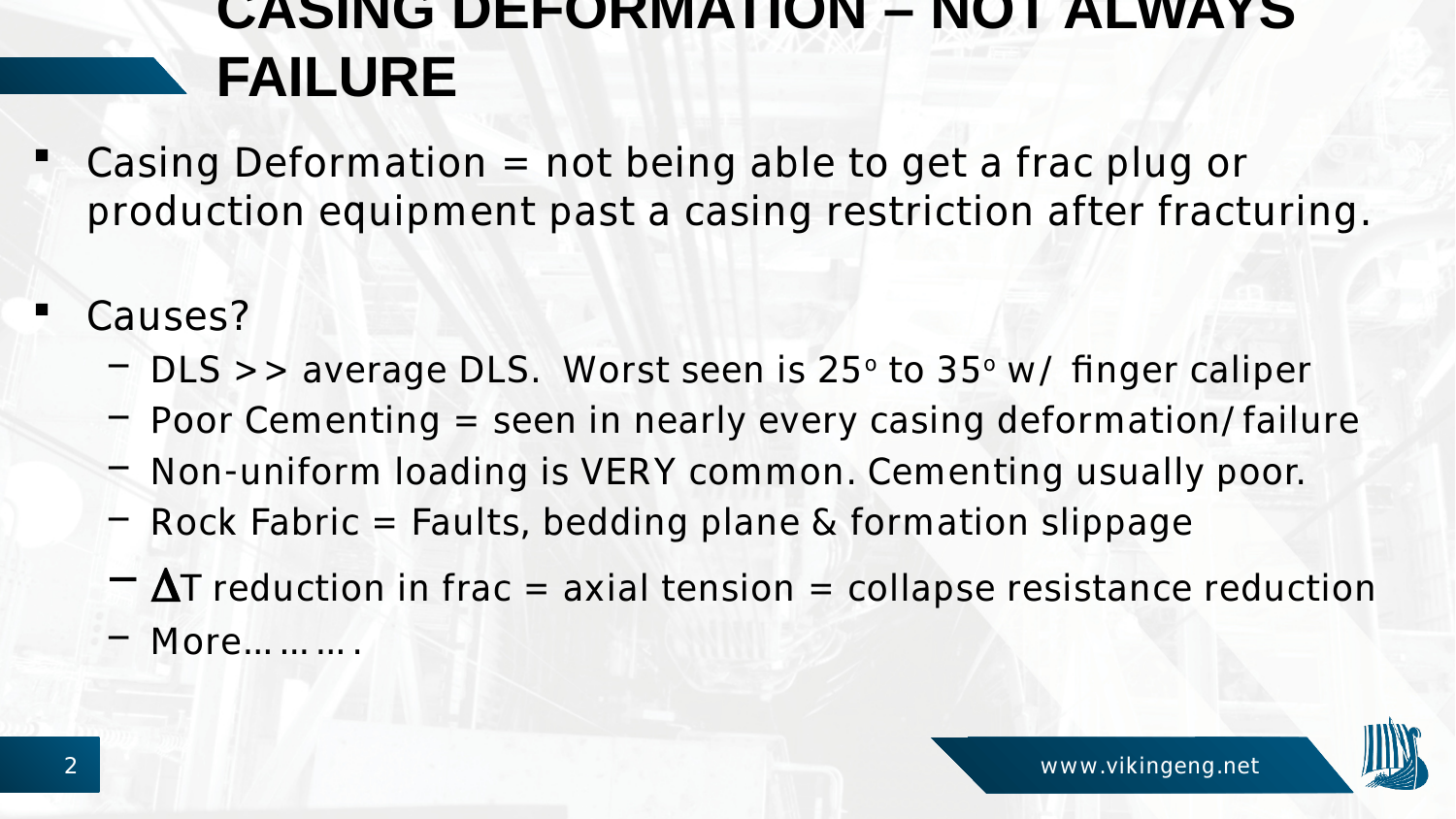

# Casing Deformation – Not Always Failure
Casing Deformation = not being able to get a frac plug or production equipment past a casing restriction after fracturing.
Causes?
DLS >> average DLS.  Worst seen is 25o to 35o w/ finger caliper
Poor Cementing = seen in nearly every casing deformation/failure
Non-uniform loading is VERY common. Cementing usually poor.
Rock Fabric = Faults, bedding plane & formation slippage
ΔT reduction in frac = axial tension = collapse resistance reduction
More……….